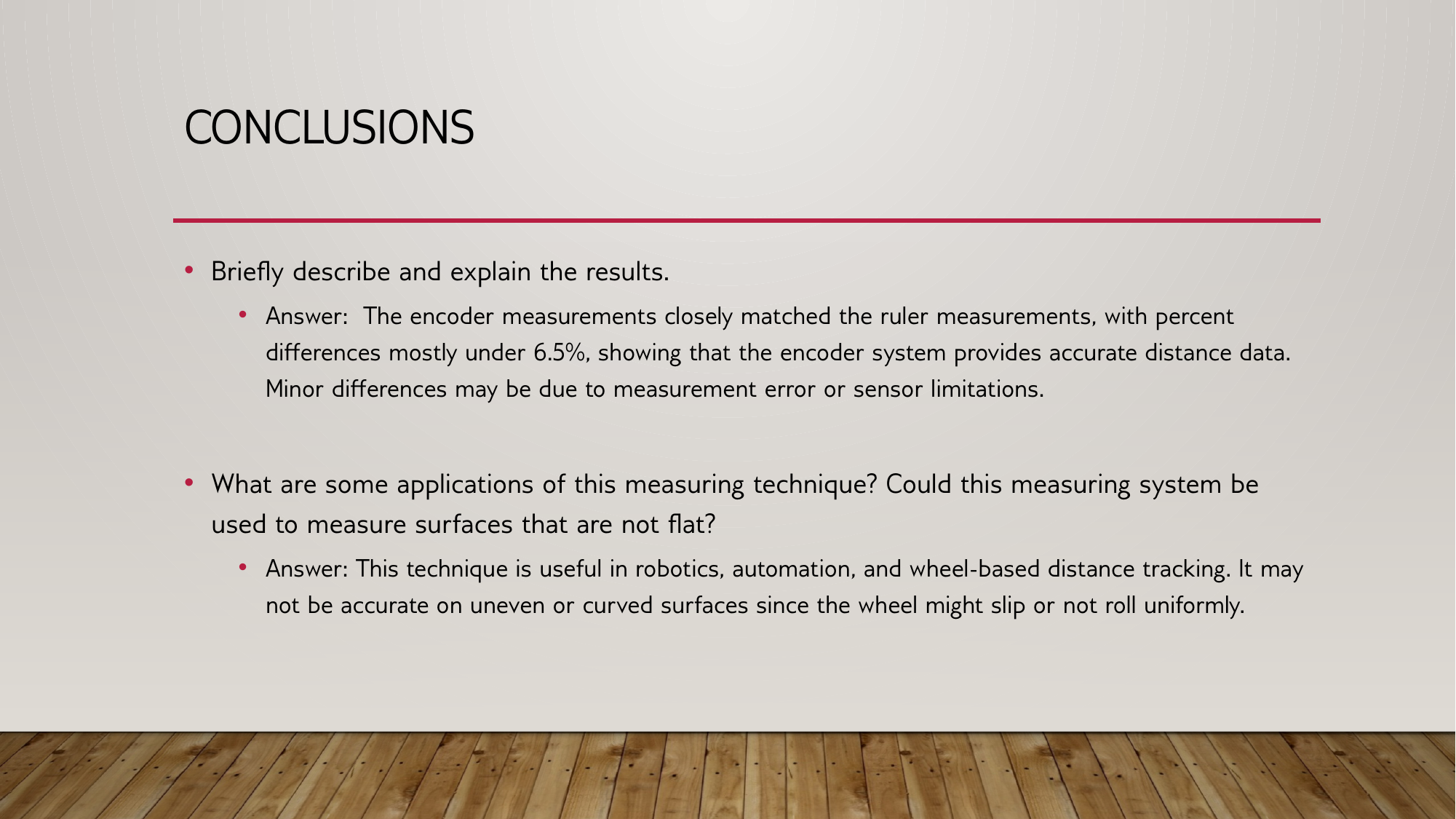

# Conclusions
Briefly describe and explain the results.
Answer:  The encoder measurements closely matched the ruler measurements, with percent differences mostly under 6.5%, showing that the encoder system provides accurate distance data. Minor differences may be due to measurement error or sensor limitations.

What are some applications of this measuring technique? Could this measuring system be used to measure surfaces that are not flat?
Answer: This technique is useful in robotics, automation, and wheel-based distance tracking. It may not be accurate on uneven or curved surfaces since the wheel might slip or not roll uniformly.